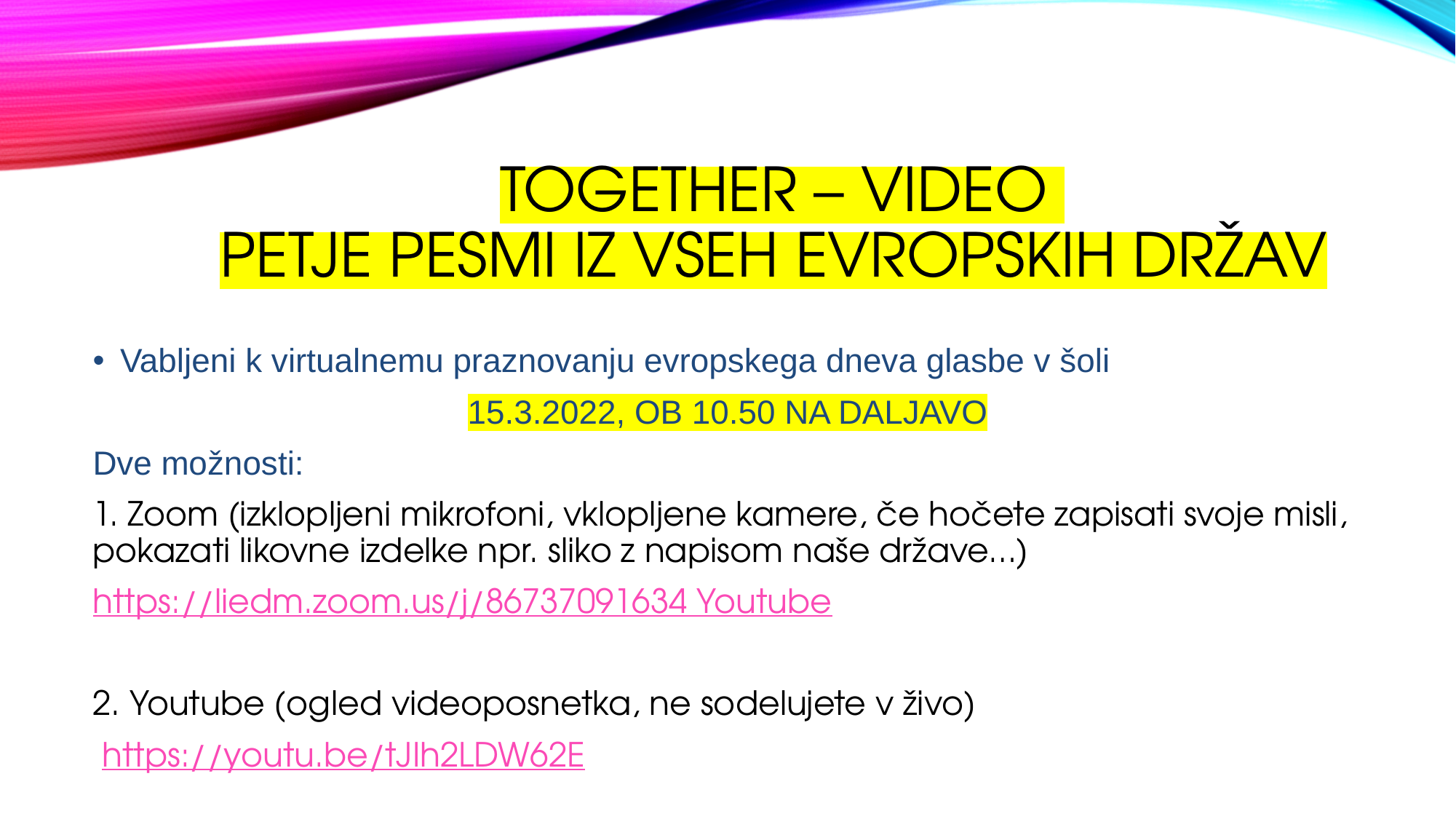

# together – video petje pesmi iz vseh evropskih držav
Vabljeni k virtualnemu praznovanju evropskega dneva glasbe v šoli
15.3.2022, OB 10.50 NA DALJAVO
Dve možnosti:
1. Zoom (izklopljeni mikrofoni, vklopljene kamere, če hočete zapisati svoje misli, pokazati likovne izdelke npr. sliko z napisom naše države…)
https://liedm.zoom.us/j/86737091634 Youtube

2. Youtube (ogled videoposnetka, ne sodelujete v živo)
 https://youtu.be/tJIh2LDW62E